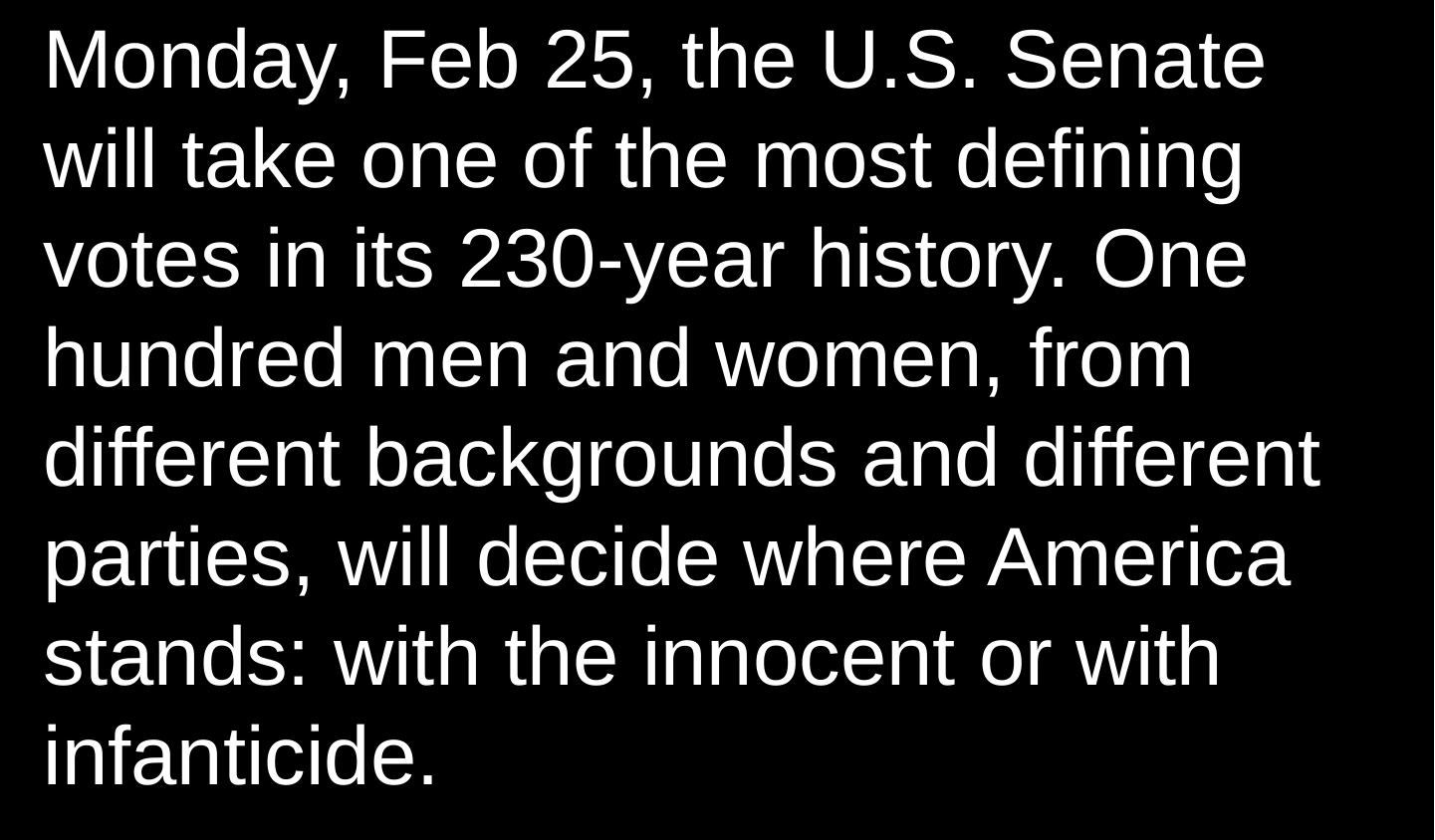

Monday, Feb 25, the U.S. Senate will take one of the most defining votes in its 230-year history. One hundred men and women, from different backgrounds and different parties, will decide where America stands: with the innocent or with infanticide.